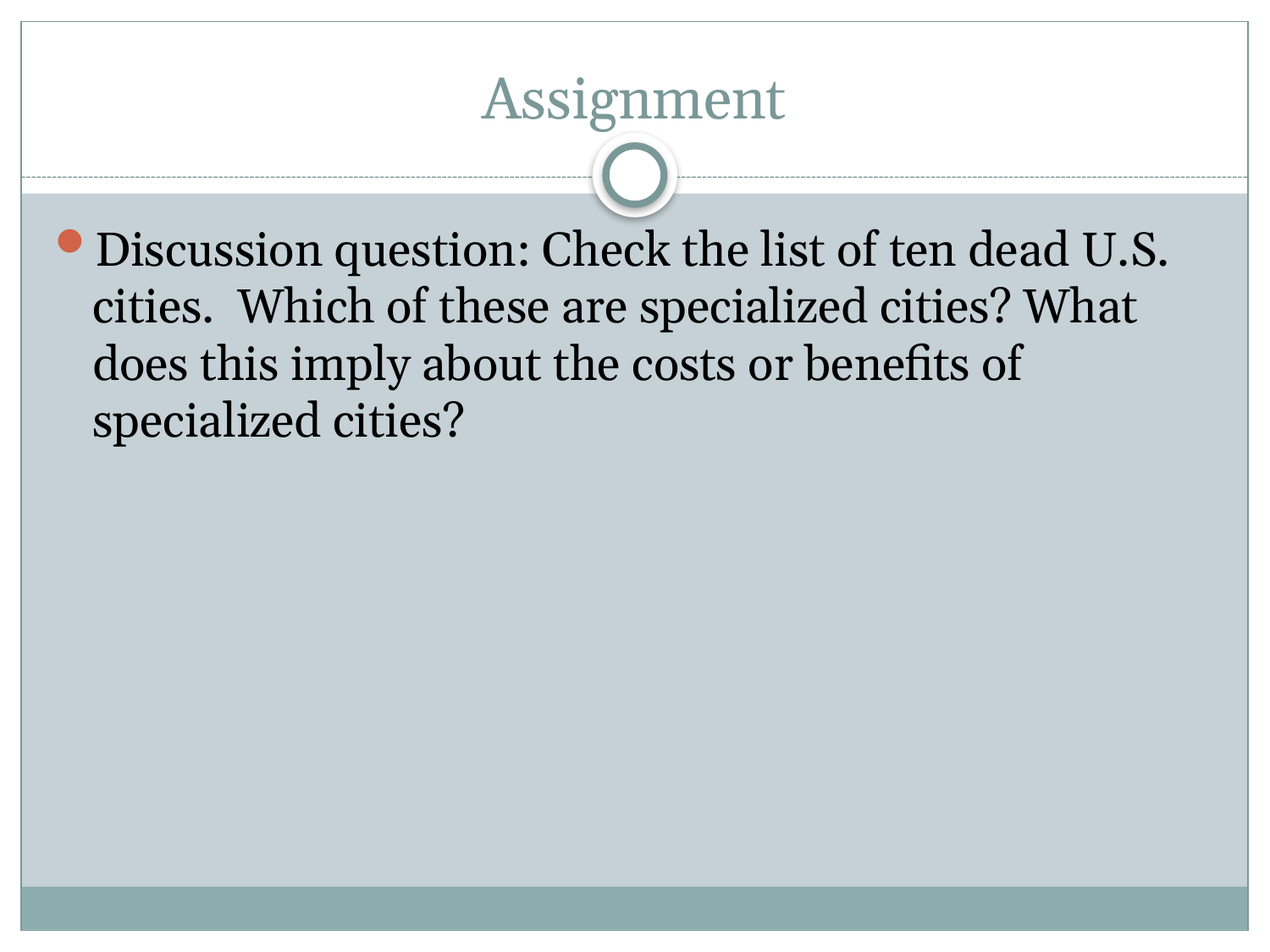

# Assignment
Discussion question: Check the list of ten dead U.S. cities.  Which of these are specialized cities? What does this imply about the costs or benefits of specialized cities?